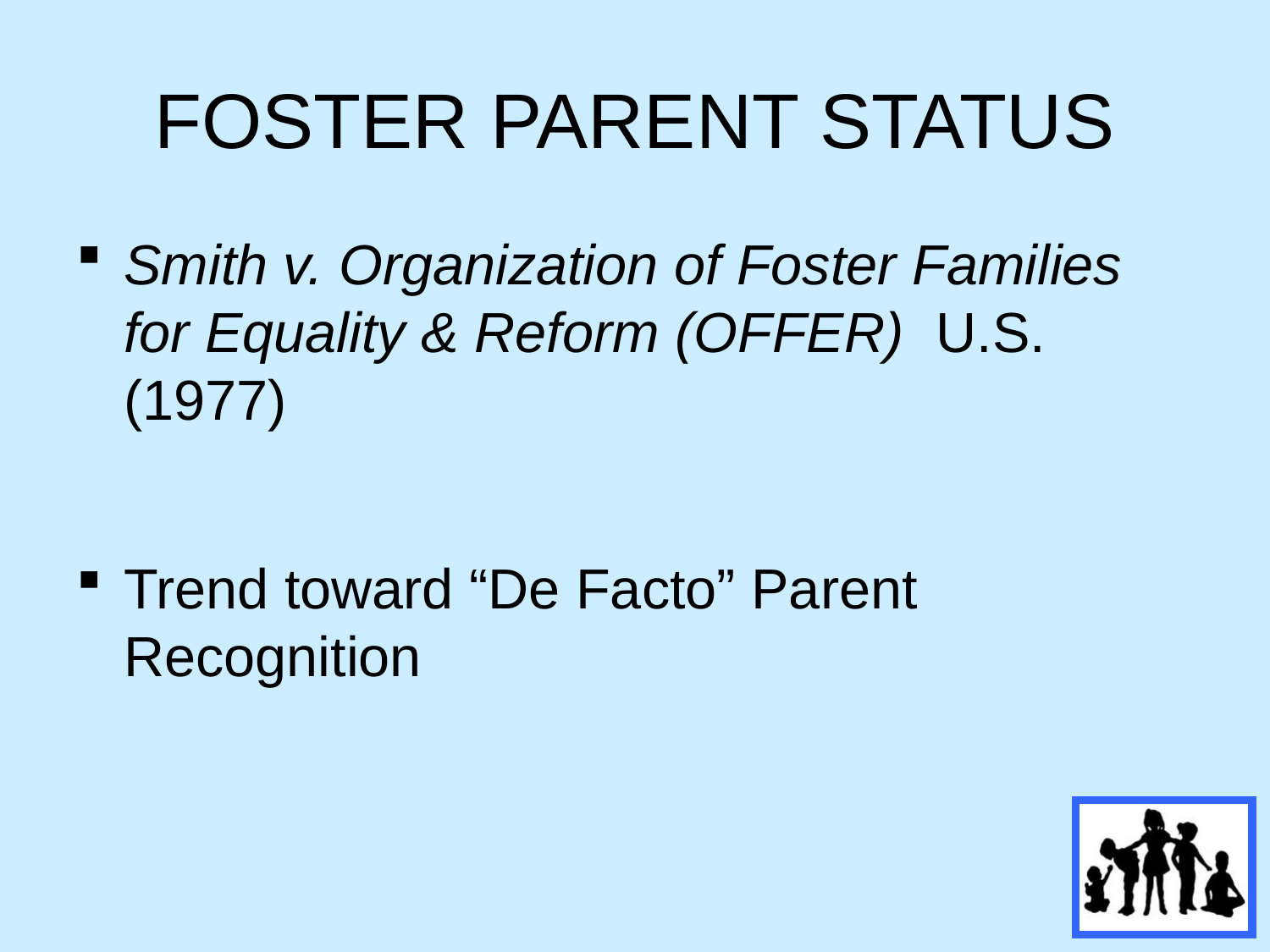

# FOSTER PARENT STATUS
Smith v. Organization of Foster Families for Equality & Reform (OFFER)  U.S. (1977)

Trend toward “De Facto” Parent Recognition